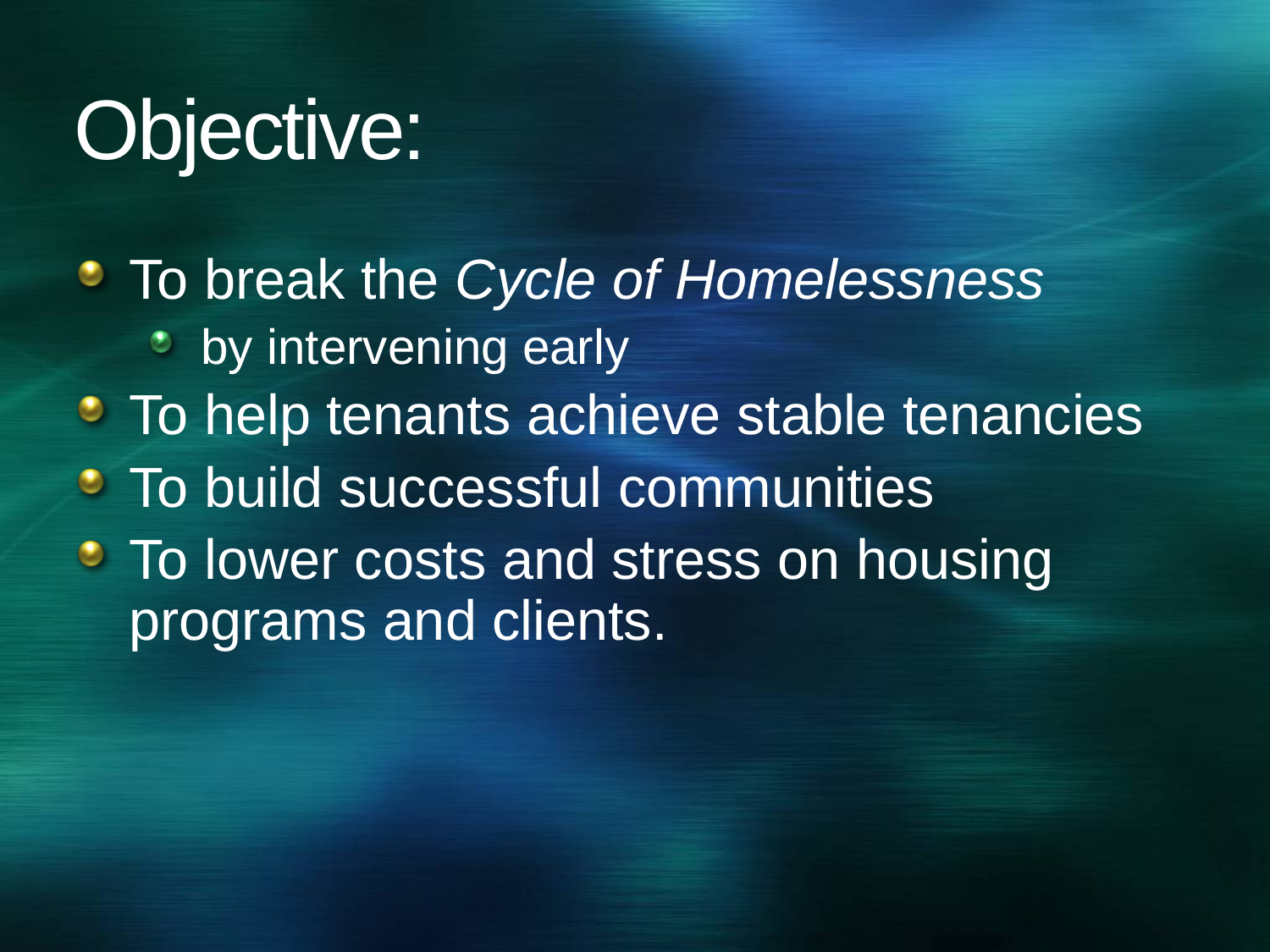

# Objective:
To break the Cycle of Homelessness
by intervening early
To help tenants achieve stable tenancies
To build successful communities
To lower costs and stress on housing programs and clients.